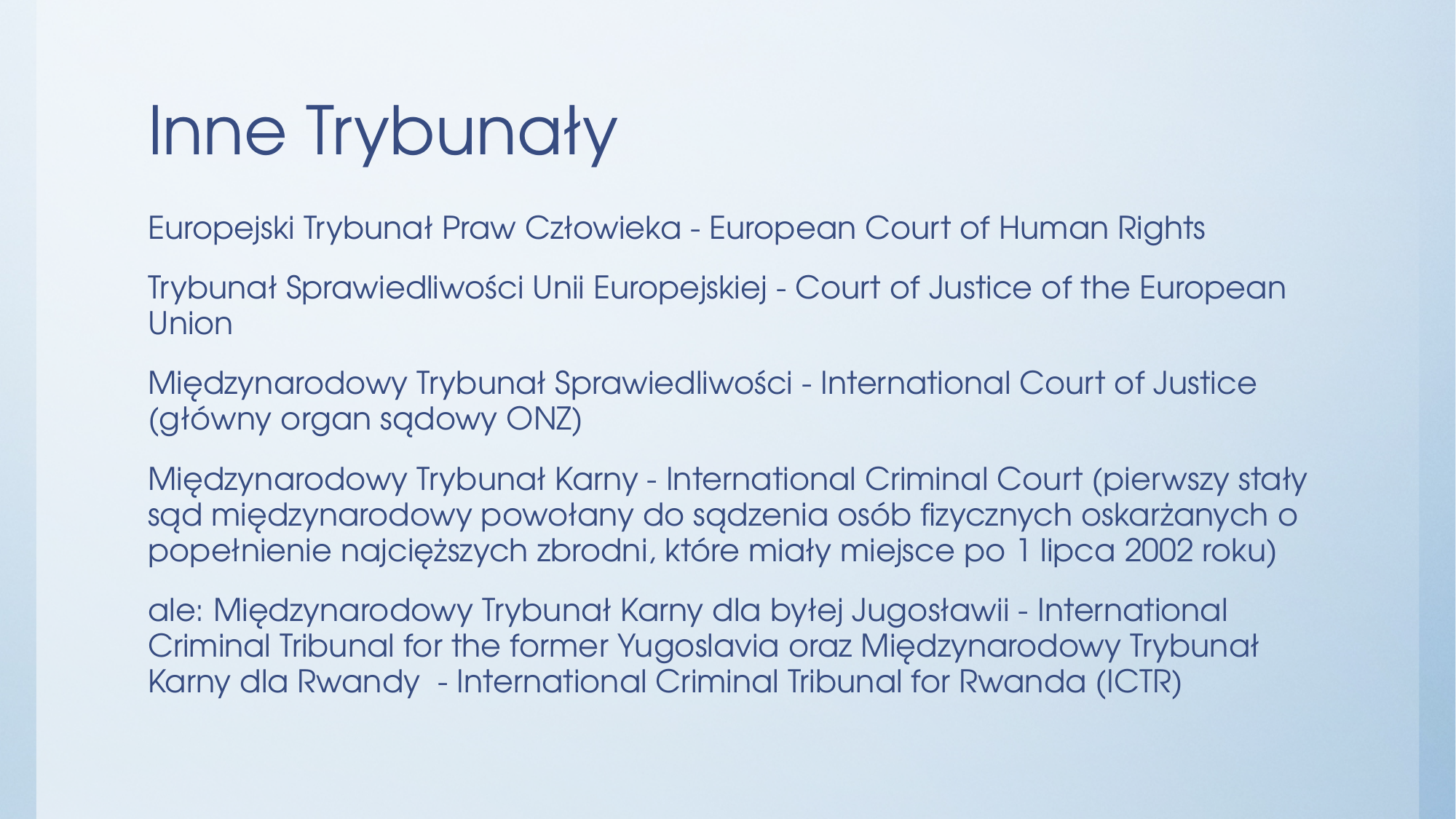

# Inne Trybunały
Europejski Trybunał Praw Człowieka - European Court of Human Rights
Trybunał Sprawiedliwości Unii Europejskiej - Court of Justice of the European Union
Międzynarodowy Trybunał Sprawiedliwości - International Court of Justice (główny organ sądowy ONZ)
Międzynarodowy Trybunał Karny - International Criminal Court (pierwszy stały sąd międzynarodowy powołany do sądzenia osób fizycznych oskarżanych o popełnienie najcięższych zbrodni, które miały miejsce po 1 lipca 2002 roku)
ale: Międzynarodowy Trybunał Karny dla byłej Jugosławii - International Criminal Tribunal for the former Yugoslavia oraz Międzynarodowy Trybunał Karny dla Rwandy  - International Criminal Tribunal for Rwanda (ICTR)